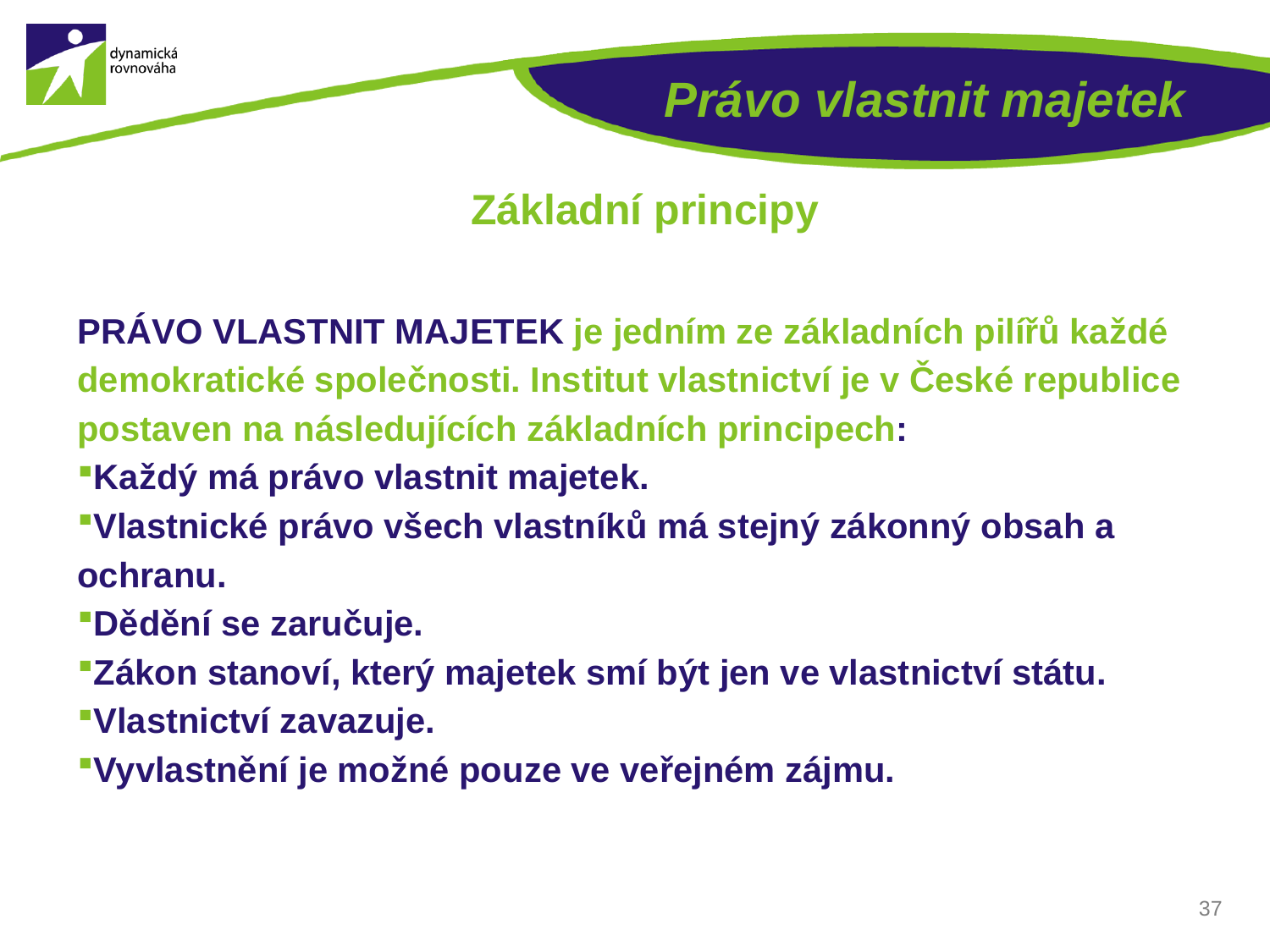

# Právo vlastnit majetek
Základní principy
PRÁVO VLASTNIT MAJETEK je jedním ze základních pilířů každé demokratické společnosti. Institut vlastnictví je v České republice postaven na následujících základních principech:
Každý má právo vlastnit majetek.
Vlastnické právo všech vlastníků má stejný zákonný obsah a ochranu.
Dědění se zaručuje.
Zákon stanoví, který majetek smí být jen ve vlastnictví státu.
Vlastnictví zavazuje.
Vyvlastnění je možné pouze ve veřejném zájmu.
37